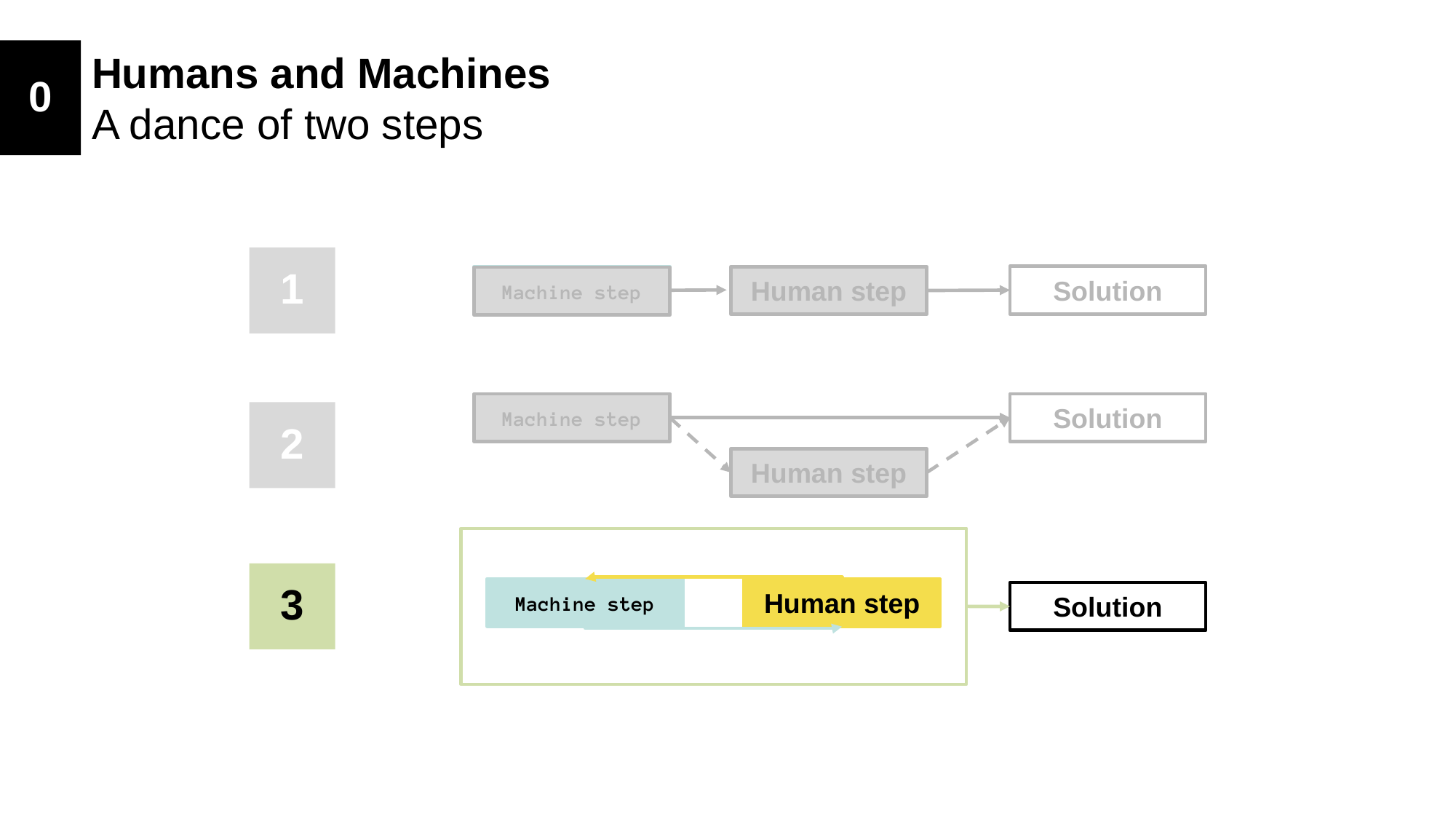

0
Humans and Machines
A dance of two steps
1
Solution
Machine step
Human step
Machine step
Machine step
Solution
2
Human step

3
Machine step
Human step
Solution